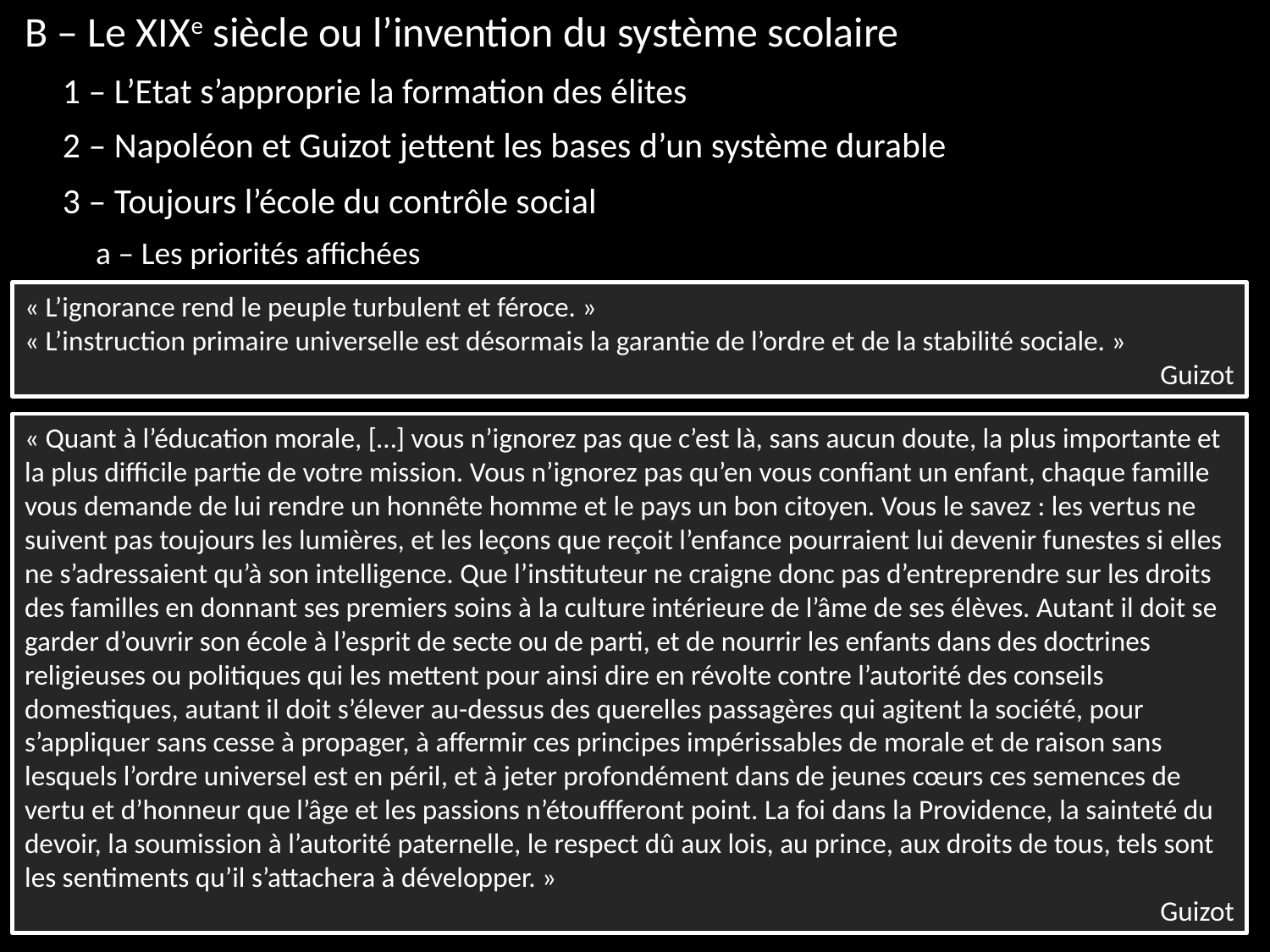

B – Le XIXe siècle ou l’invention du système scolaire
1 – L’Etat s’approprie la formation des élites
2 – Napoléon et Guizot jettent les bases d’un système durable
3 – Toujours l’école du contrôle social
a – Les priorités affichées
« L’ignorance rend le peuple turbulent et féroce. »
« L’instruction primaire universelle est désormais la garantie de l’ordre et de la stabilité sociale. »
Guizot
« Quant à l’éducation morale, […] vous n’ignorez pas que c’est là, sans aucun doute, la plus importante et la plus difficile partie de votre mission. Vous n’ignorez pas qu’en vous confiant un enfant, chaque famille vous demande de lui rendre un honnête homme et le pays un bon citoyen. Vous le savez : les vertus ne suivent pas toujours les lumières, et les leçons que reçoit l’enfance pourraient lui devenir funestes si elles ne s’adressaient qu’à son intelligence. Que l’instituteur ne craigne donc pas d’entreprendre sur les droits des familles en donnant ses premiers soins à la culture intérieure de l’âme de ses élèves. Autant il doit se garder d’ouvrir son école à l’esprit de secte ou de parti, et de nourrir les enfants dans des doctrines religieuses ou politiques qui les mettent pour ainsi dire en révolte contre l’autorité des conseils domestiques, autant il doit s’élever au-dessus des querelles passagères qui agitent la société, pour s’appliquer sans cesse à propager, à affermir ces principes impérissables de morale et de raison sans lesquels l’ordre universel est en péril, et à jeter profondément dans de jeunes cœurs ces semences de vertu et d’honneur que l’âge et les passions n’étouffferont point. La foi dans la Providence, la sainteté du devoir, la soumission à l’autorité paternelle, le respect dû aux lois, au prince, aux droits de tous, tels sont les sentiments qu’il s’attachera à développer. »
Guizot